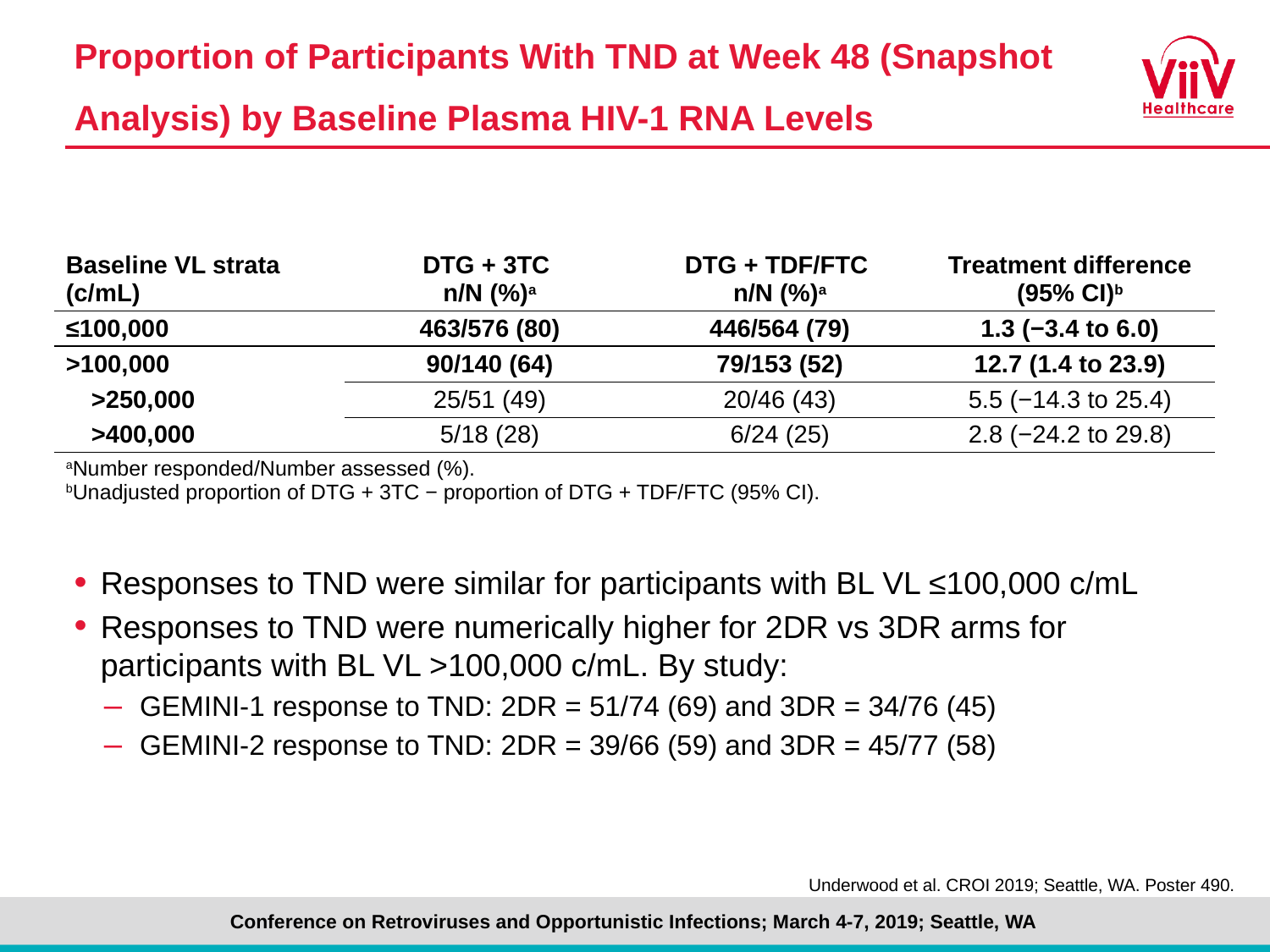

# Proportion of Participants With TND at Week 48 (Snapshot Analysis) by Baseline Plasma HIV-1 RNA Levels

Responses to TND were similar for participants with BL VL ≤100,000 c/mL
Responses to TND were numerically higher for 2DR vs 3DR arms for participants with BL VL >100,000 c/mL. By study:
GEMINI-1 response to TND: 2DR = 51/74 (69) and 3DR = 34/76 (45)
GEMINI-2 response to TND: 2DR = 39/66 (59) and 3DR = 45/77 (58)
| Baseline VL strata (c/mL) | DTG + 3TC n/N (%)a | DTG + TDF/FTC n/N (%)a | Treatment difference (95% CI)b |
| --- | --- | --- | --- |
| ≤100,000 | 463/576 (80) | 446/564 (79) | 1.3 (−3.4 to 6.0) |
| >100,000 | 90/140 (64) | 79/153 (52) | 12.7 (1.4 to 23.9) |
| >250,000 | 25/51 (49) | 20/46 (43) | 5.5 (−14.3 to 25.4) |
| >400,000 | 5/18 (28) | 6/24 (25) | 2.8 (−24.2 to 29.8) |
| aNumber responded/Number assessed (%). bUnadjusted proportion of DTG + 3TC − proportion of DTG + TDF/FTC (95% CI). |  |  |  |
Underwood et al. CROI 2019; Seattle, WA. Poster 490.